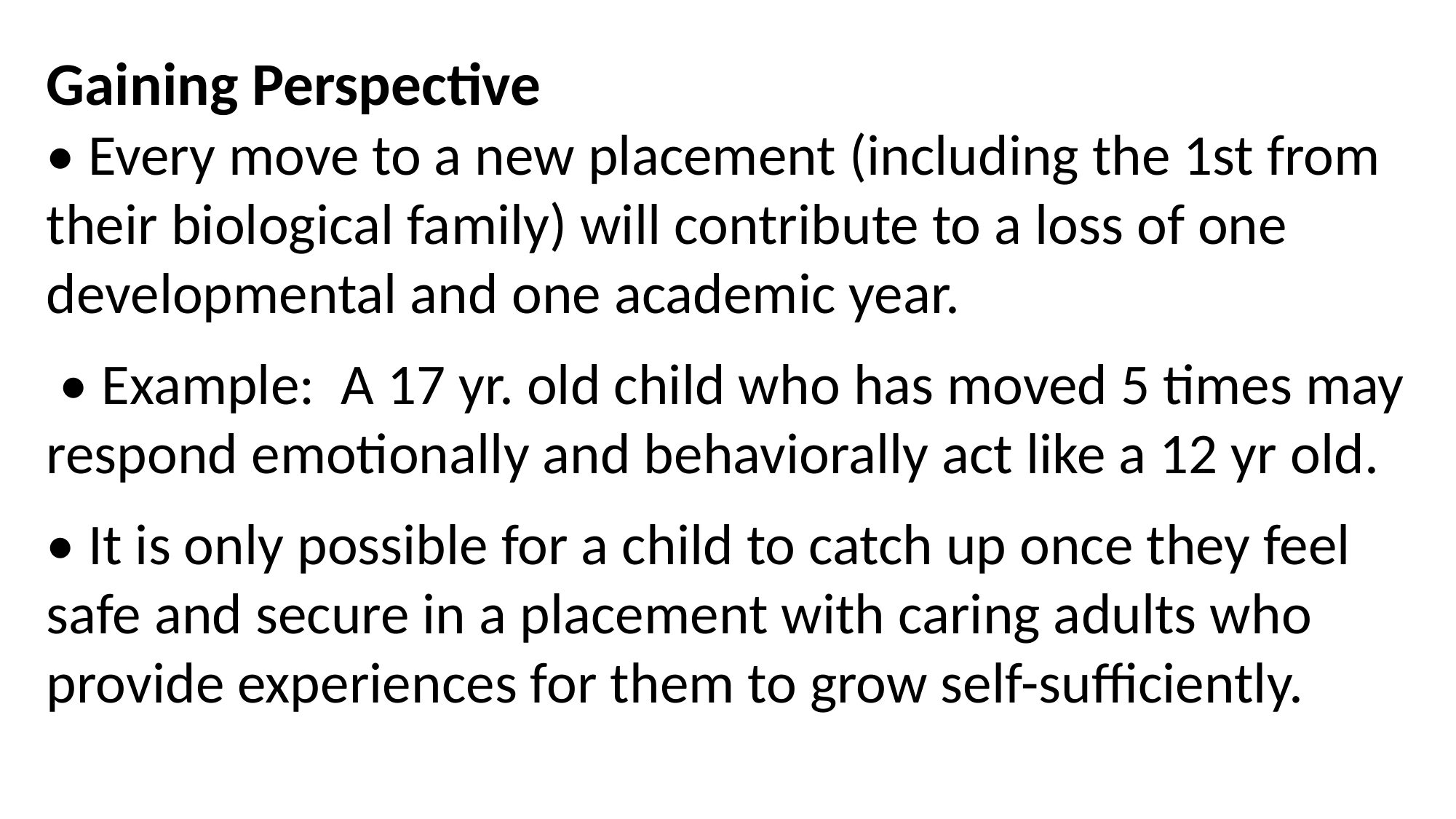

Gaining Perspective
• Every move to a new placement (including the 1st from their biological family) will contribute to a loss of one developmental and one academic year.

 • Example:  A 17 yr. old child who has moved 5 times may respond emotionally and behaviorally act like a 12 yr old.

• It is only possible for a child to catch up once they feel safe and secure in a placement with caring adults who provide experiences for them to grow self-sufficiently.